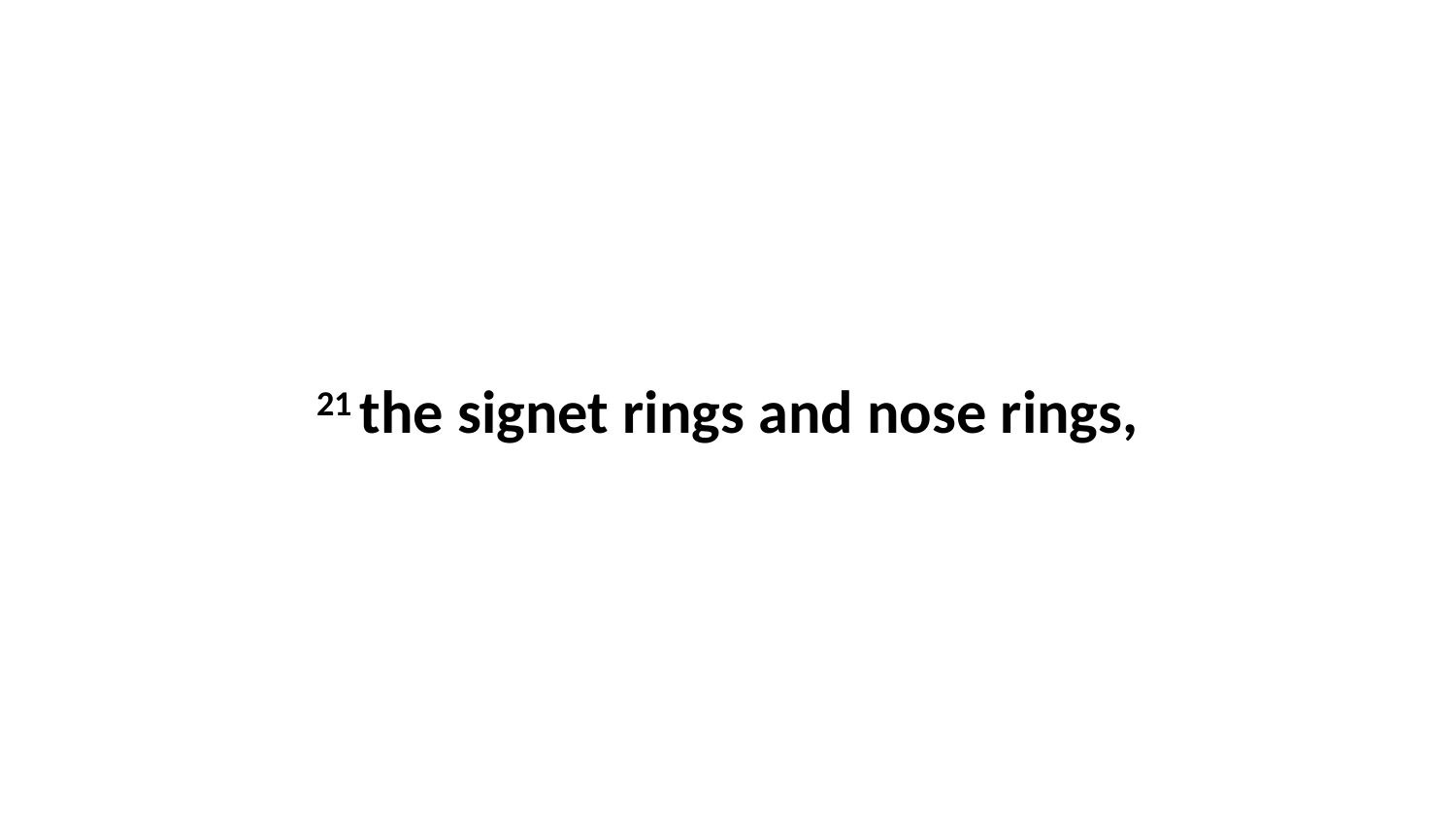

21 the signet rings and nose rings,